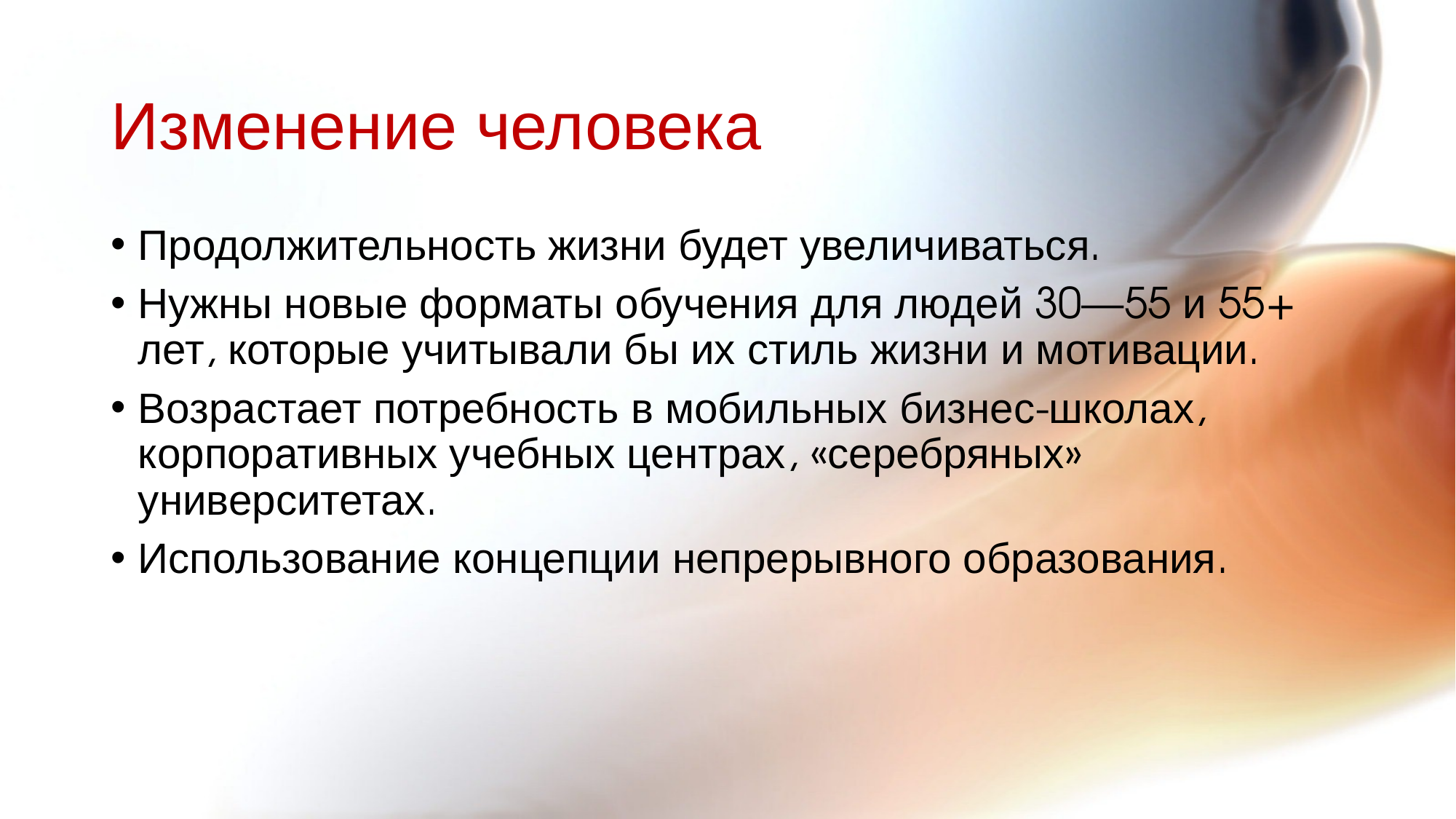

# Изменение человека
Продолжительность жизни будет увеличиваться.
Нужны новые форматы обучения для людей 30—55 и 55+ лет, которые учитывали бы их стиль жизни и мотивации.
Возрастает потребность в мобильных бизнес-школах, корпоративных учебных центрах, «серебряных» университетах.
Использование концепции непрерывного образования.